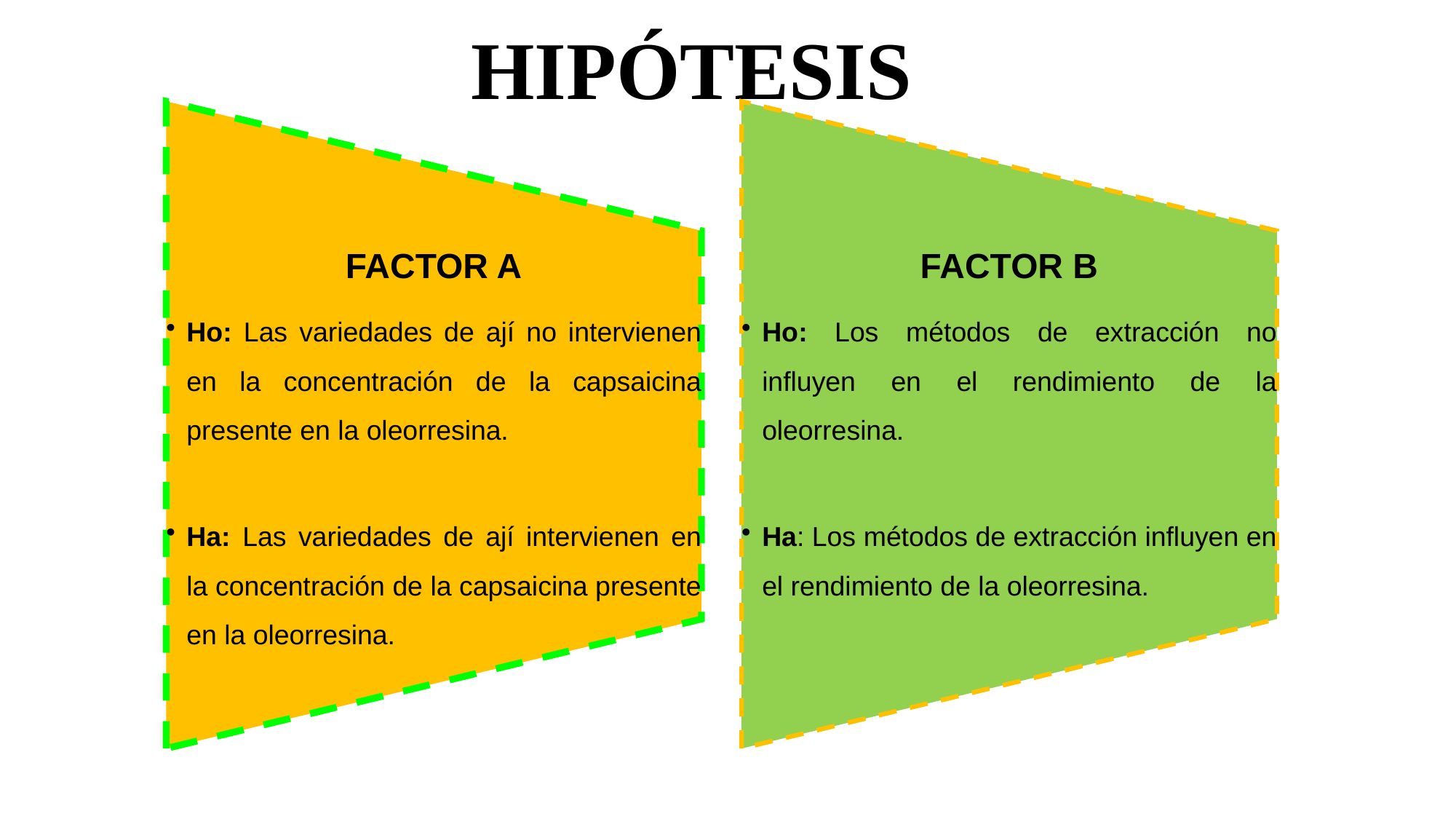

HIPÓTESIS
FACTOR A
Ho: Las variedades de ají no intervienen en la concentración de la capsaicina presente en la oleorresina.

Ha: Las variedades de ají intervienen en la concentración de la capsaicina presente en la oleorresina.
FACTOR B
Ho: Los métodos de extracción no influyen en el rendimiento de la oleorresina.

Ha: Los métodos de extracción influyen en el rendimiento de la oleorresina.